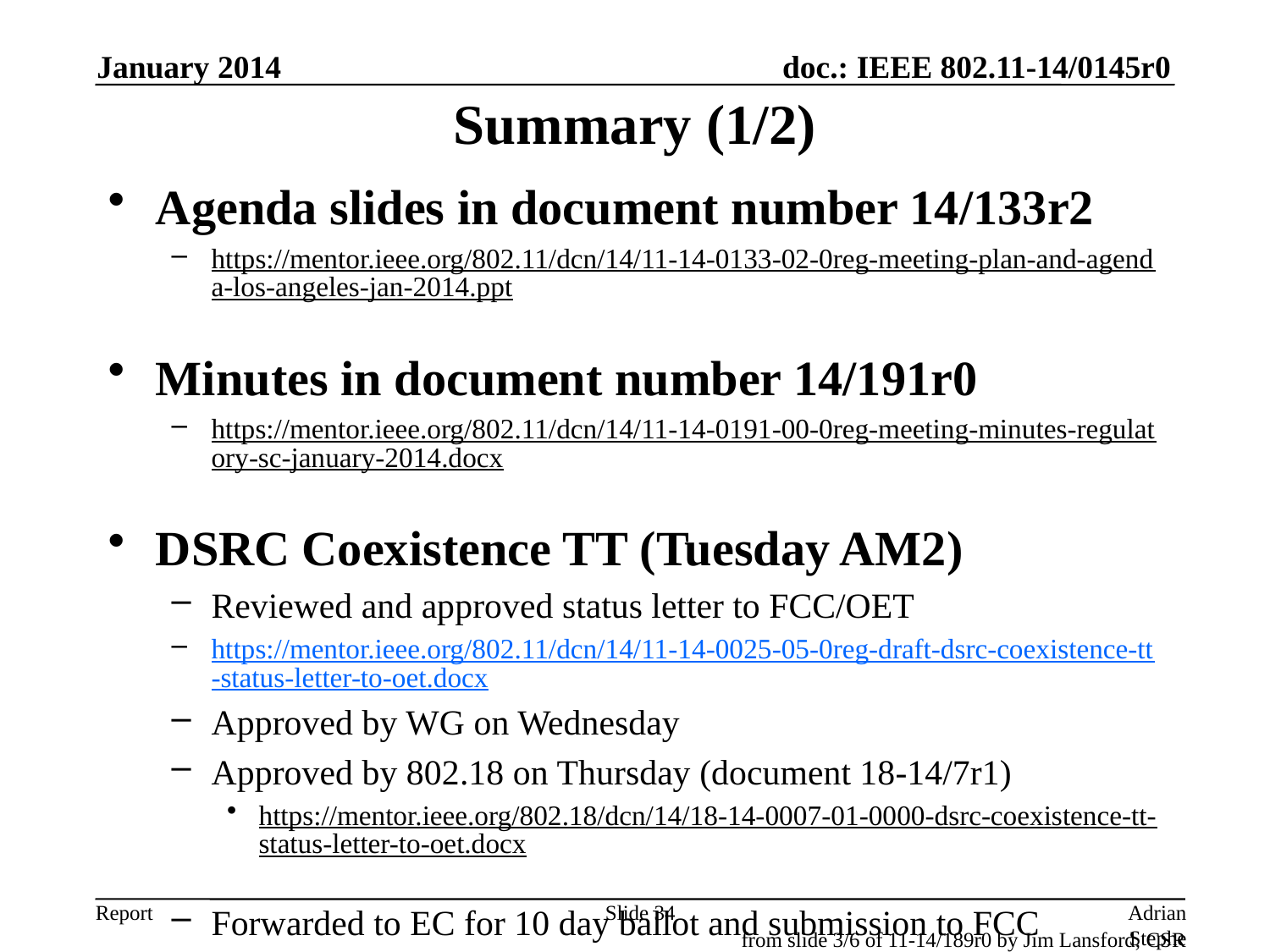

January 2014
# Summary (1/2)
Agenda slides in document number 14/133r2
https://mentor.ieee.org/802.11/dcn/14/11-14-0133-02-0reg-meeting-plan-and-agenda-los-angeles-jan-2014.ppt
Minutes in document number 14/191r0
https://mentor.ieee.org/802.11/dcn/14/11-14-0191-00-0reg-meeting-minutes-regulatory-sc-january-2014.docx
DSRC Coexistence TT (Tuesday AM2)
Reviewed and approved status letter to FCC/OET
https://mentor.ieee.org/802.11/dcn/14/11-14-0025-05-0reg-draft-dsrc-coexistence-tt-status-letter-to-oet.docx
Approved by WG on Wednesday
Approved by 802.18 on Thursday (document 18-14/7r1)
https://mentor.ieee.org/802.18/dcn/14/18-14-0007-01-0000-dsrc-coexistence-tt-status-letter-to-oet.docx
Forwarded to EC for 10 day ballot and submission to FCC
Slide 34
Adrian Stephens, Intel Corporation
from slide 3/6 of 11-14/189r0 by Jim Lansford, CSR